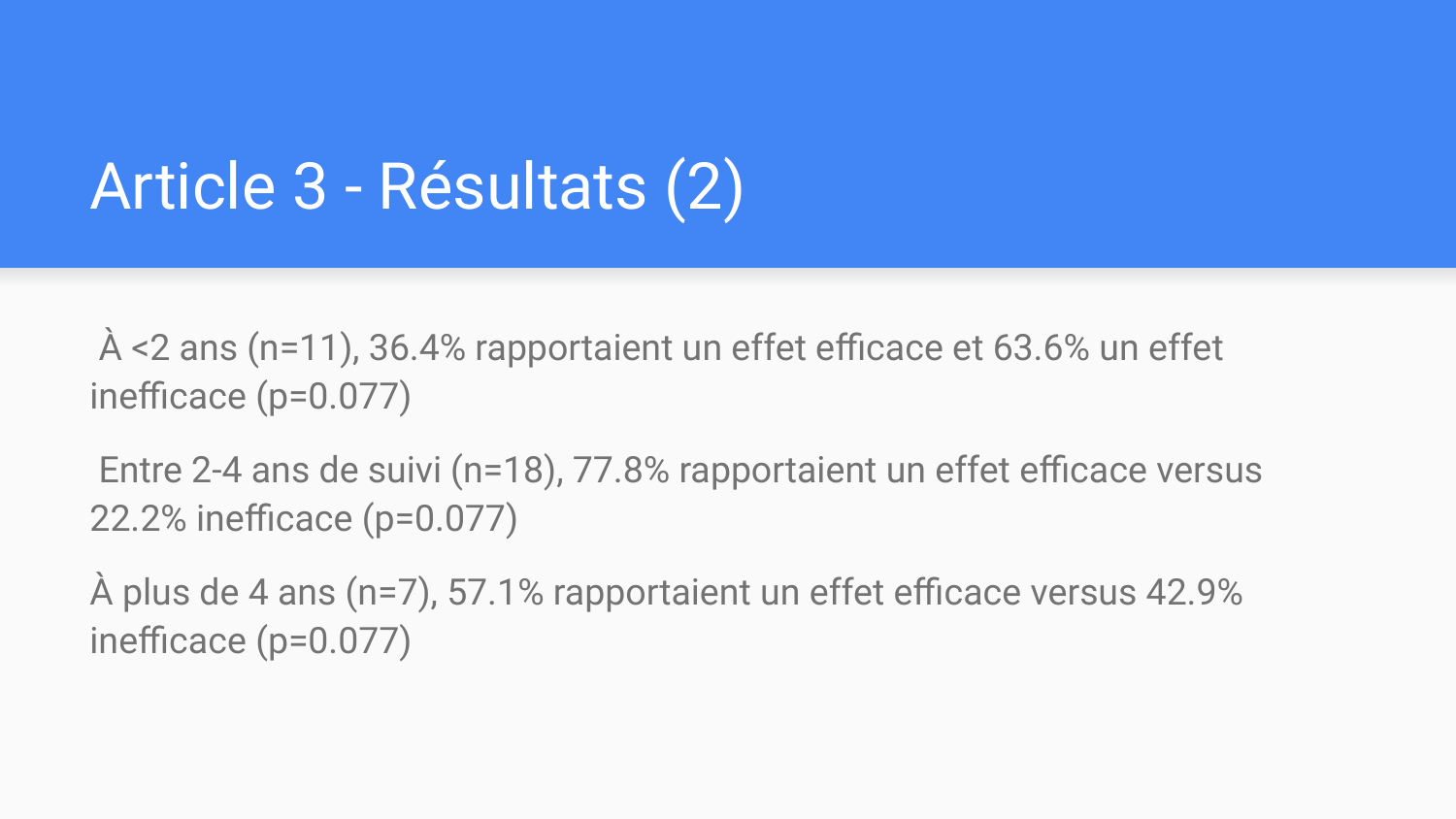

# Article 3 - Résultats (2)
 À <2 ans (n=11), 36.4% rapportaient un effet efficace et 63.6% un effet inefficace (p=0.077)
 Entre 2-4 ans de suivi (n=18), 77.8% rapportaient un effet efficace versus 22.2% inefficace (p=0.077)
À plus de 4 ans (n=7), 57.1% rapportaient un effet efficace versus 42.9% inefficace (p=0.077)